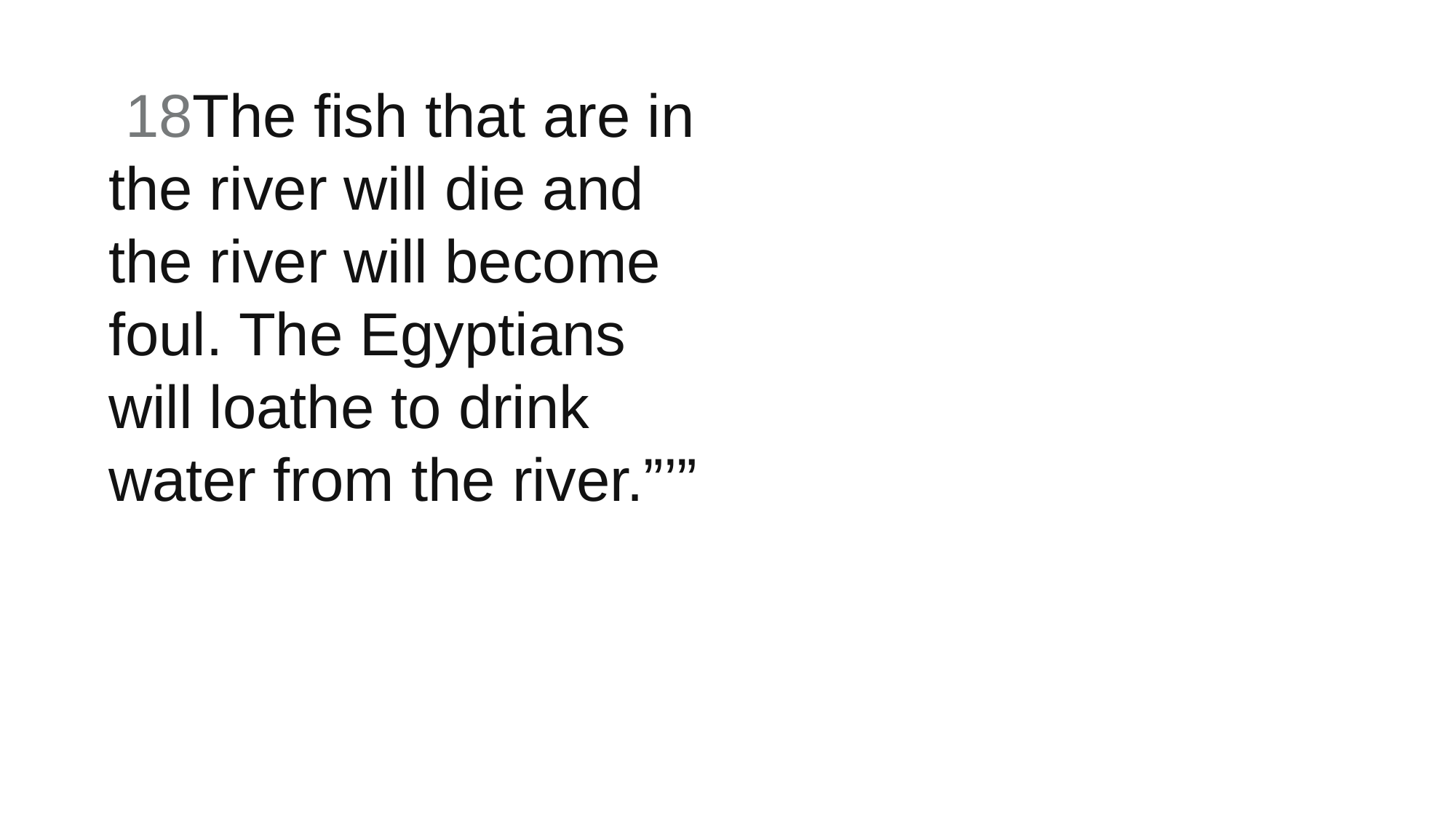

18The fish that are in the river will die and the river will become foul. The Egyptians will loathe to drink water from the river.”’”